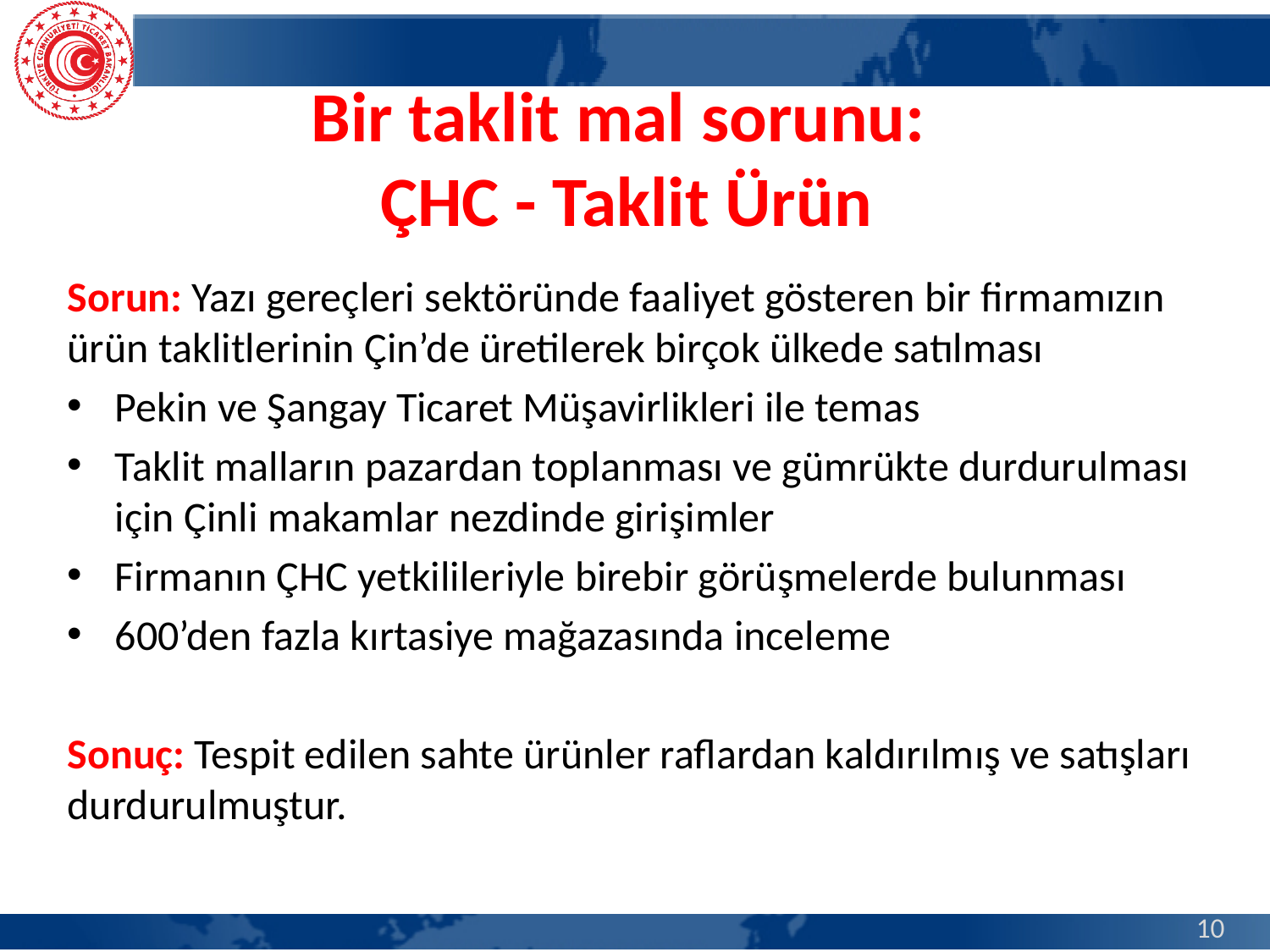

Bir taklit mal sorunu:
ÇHC - Taklit Ürün
Sorun: Yazı gereçleri sektöründe faaliyet gösteren bir firmamızın ürün taklitlerinin Çin’de üretilerek birçok ülkede satılması
Pekin ve Şangay Ticaret Müşavirlikleri ile temas
Taklit malların pazardan toplanması ve gümrükte durdurulması için Çinli makamlar nezdinde girişimler
Firmanın ÇHC yetkilileriyle birebir görüşmelerde bulunması
600’den fazla kırtasiye mağazasında inceleme

Sonuç: Tespit edilen sahte ürünler raflardan kaldırılmış ve satışları durdurulmuştur.
10